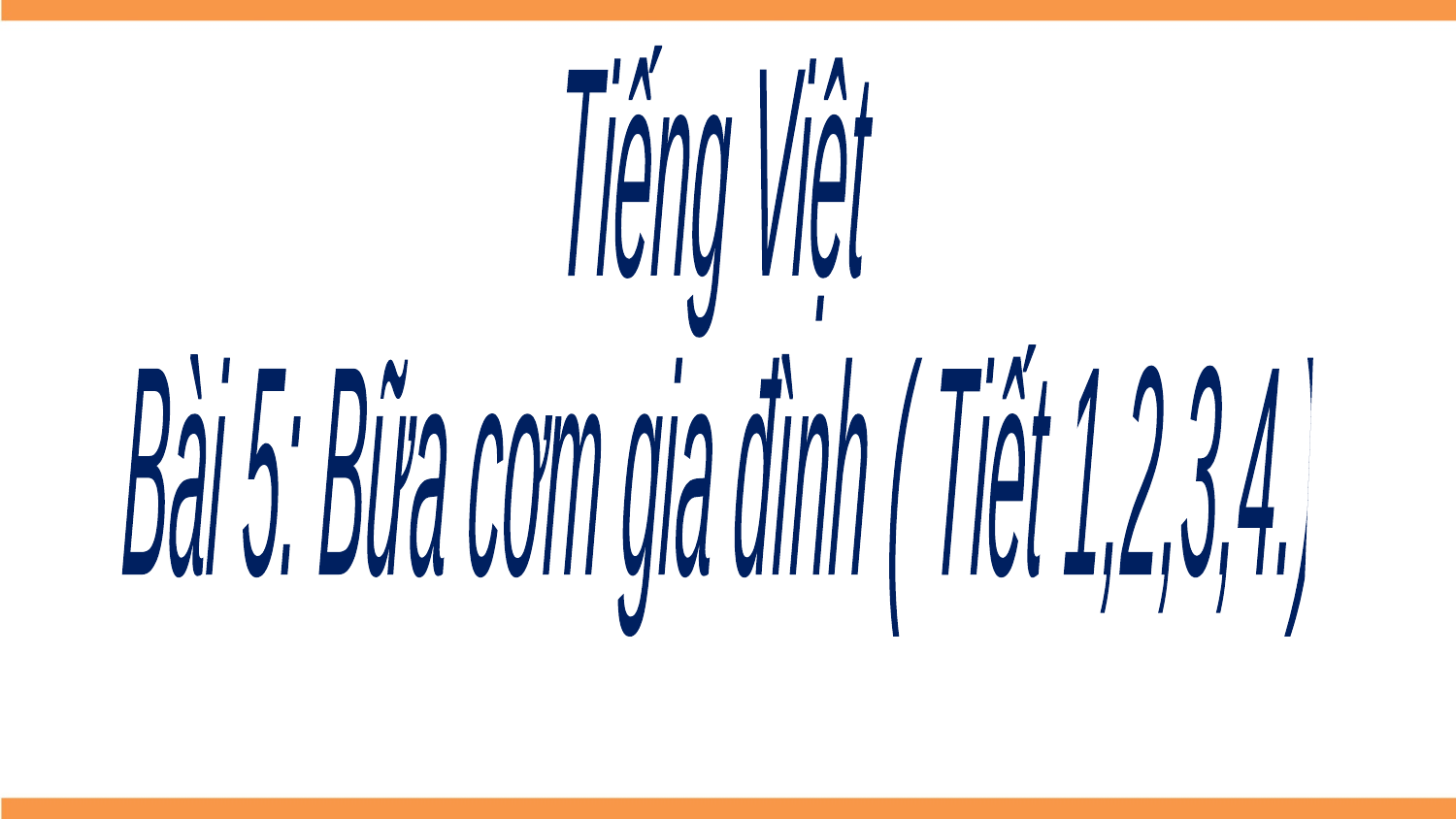

Tiếng Việt
  Bài 5: Bữa cơm gia đình ( Tiết 1,2,3,4.)